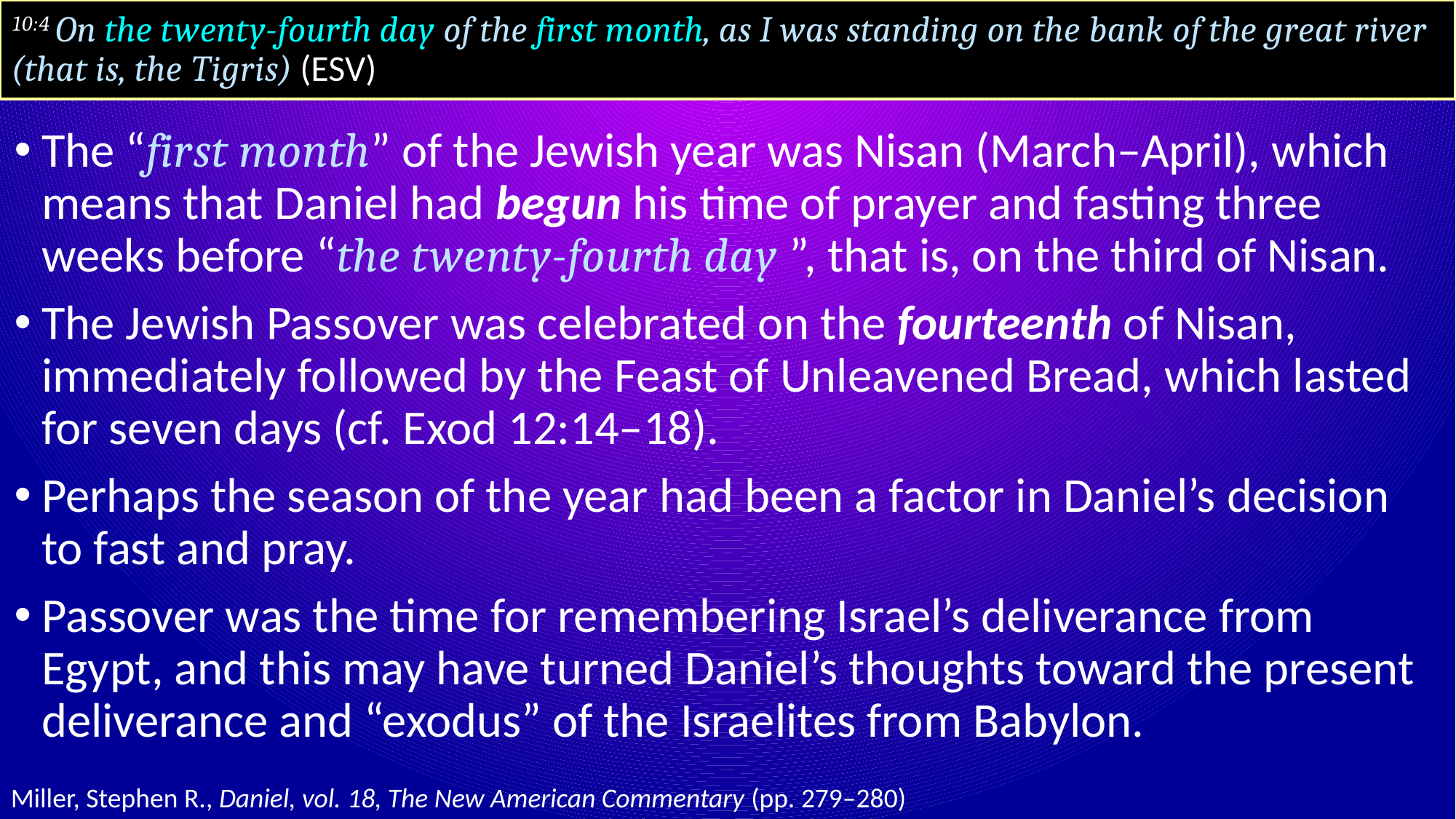

# 10:4 On the twenty-fourth day of the first month, as I was standing on the bank of the great river (that is, the Tigris) (ESV)
The “first month” of the Jewish year was Nisan (March–April), which means that Daniel had begun his time of prayer and fasting three weeks before “the twenty-fourth day ”, that is, on the third of Nisan.
The Jewish Passover was celebrated on the fourteenth of Nisan, immediately followed by the Feast of Unleavened Bread, which lasted for seven days (cf. Exod 12:14–18).
Perhaps the season of the year had been a factor in Daniel’s decision to fast and pray.
Passover was the time for remembering Israel’s deliverance from Egypt, and this may have turned Daniel’s thoughts toward the present deliverance and “exodus” of the Israelites from Babylon.
Miller, Stephen R., Daniel, vol. 18, The New American Commentary (pp. 279–280)